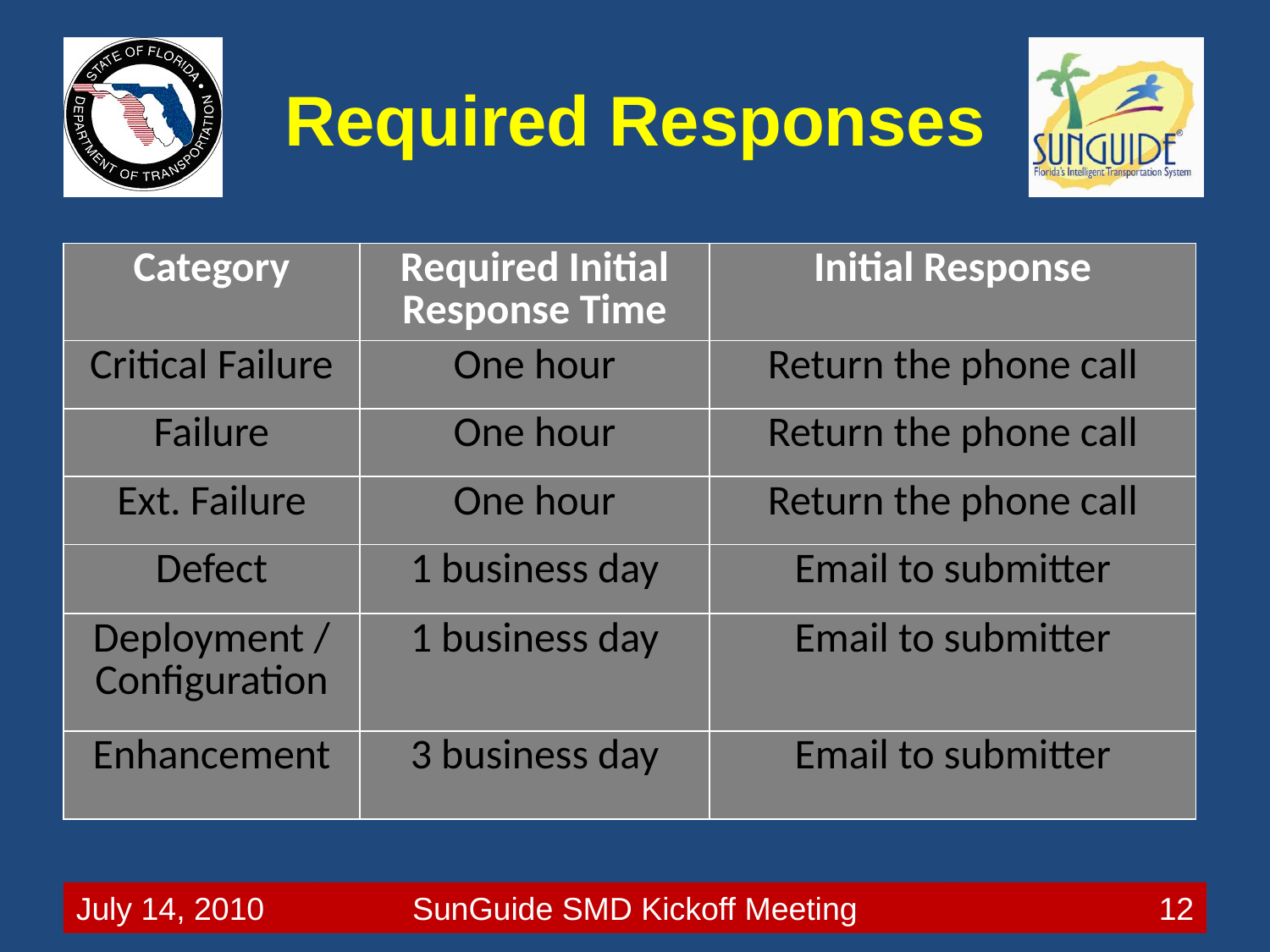

# Required Responses

| Category | Required Initial Response Time | Initial Response |
| --- | --- | --- |
| Critical Failure | One hour | Return the phone call |
| Failure | One hour | Return the phone call |
| Ext. Failure | One hour | Return the phone call |
| Defect | 1 business day | Email to submitter |
| Deployment / Configuration | 1 business day | Email to submitter |
| Enhancement | 3 business day | Email to submitter |